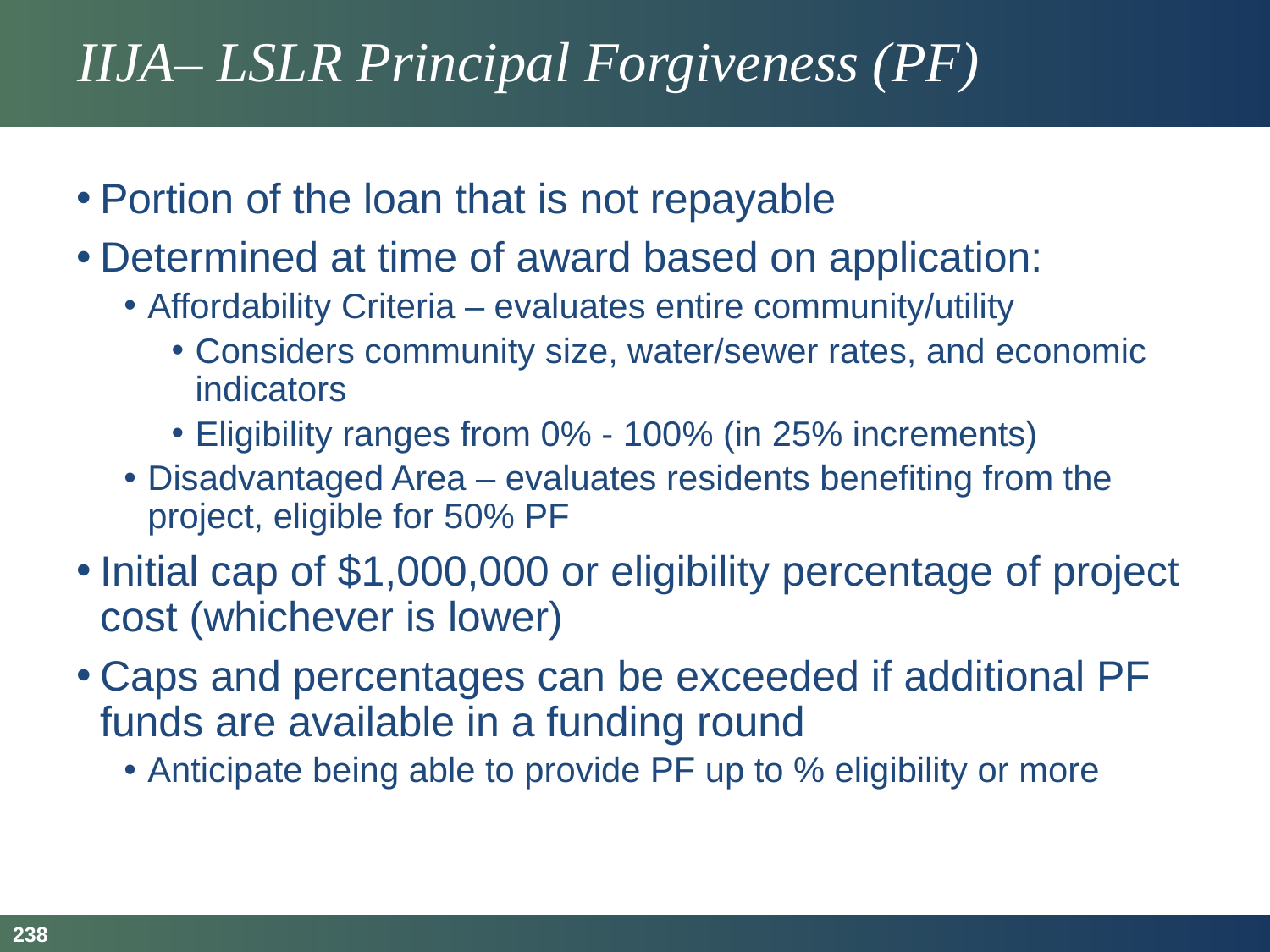

# IIJA– LSLR Principal Forgiveness (PF)
Portion of the loan that is not repayable
Determined at time of award based on application:
Affordability Criteria – evaluates entire community/utility
Considers community size, water/sewer rates, and economic indicators
Eligibility ranges from 0% - 100% (in 25% increments)
Disadvantaged Area – evaluates residents benefiting from the project, eligible for 50% PF
Initial cap of $1,000,000 or eligibility percentage of project cost (whichever is lower)
Caps and percentages can be exceeded if additional PF funds are available in a funding round
Anticipate being able to provide PF up to % eligibility or more

238